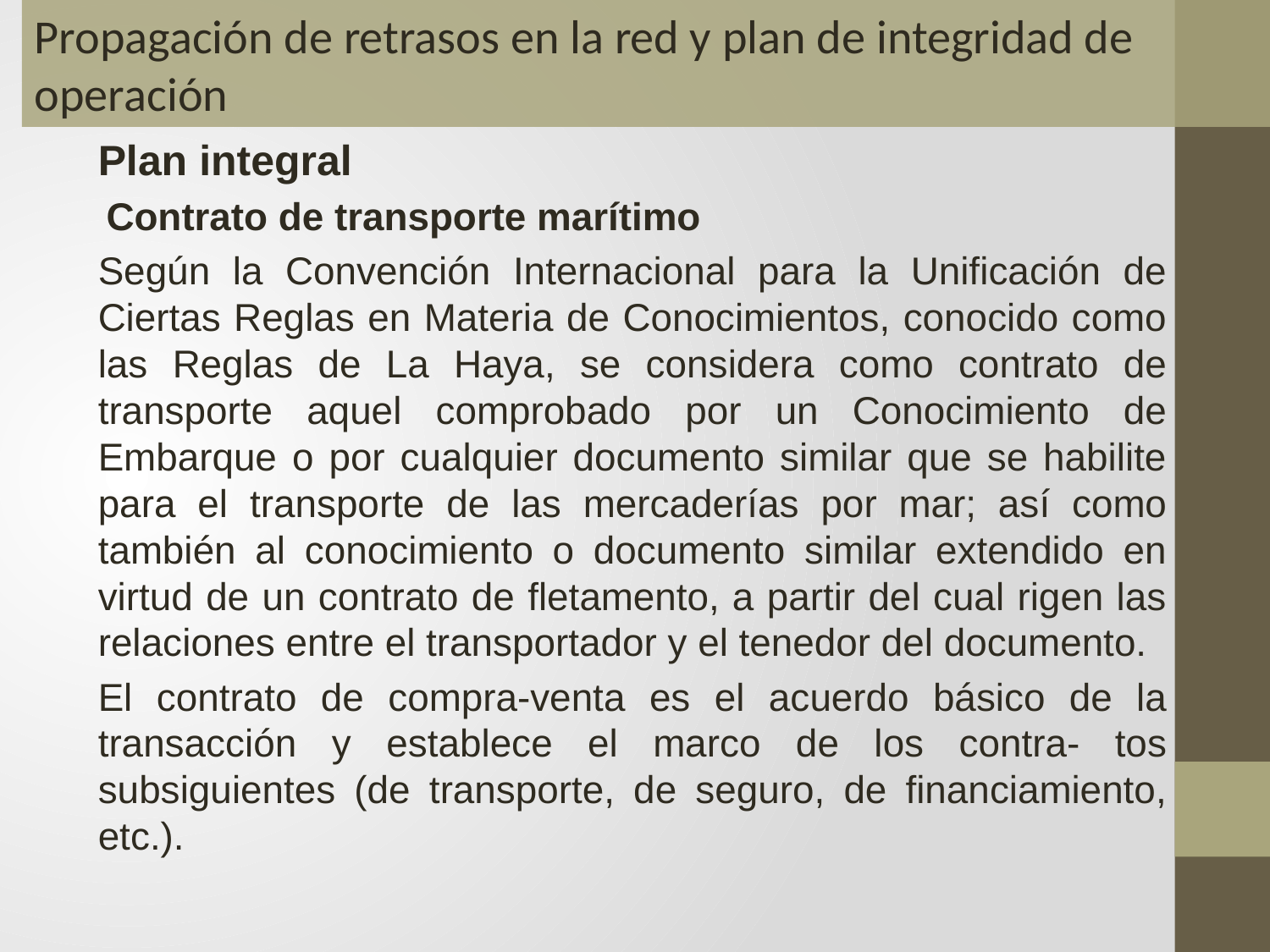

Propagación de retrasos en la red y plan de integridad de operación
Plan integral
 Contrato de transporte marítimo
Según la Convención Internacional para la Unificación de Ciertas Reglas en Materia de Conocimientos, conocido como las Reglas de La Haya, se considera como contrato de transporte aquel comprobado por un Conocimiento de Embarque o por cualquier documento similar que se habilite para el transporte de las mercaderías por mar; así como también al conocimiento o documento similar extendido en virtud de un contrato de fletamento, a partir del cual rigen las relaciones entre el transportador y el tenedor del documento.
El contrato de compra-venta es el acuerdo básico de la transacción y establece el marco de los contra- tos subsiguientes (de transporte, de seguro, de financiamiento, etc.).